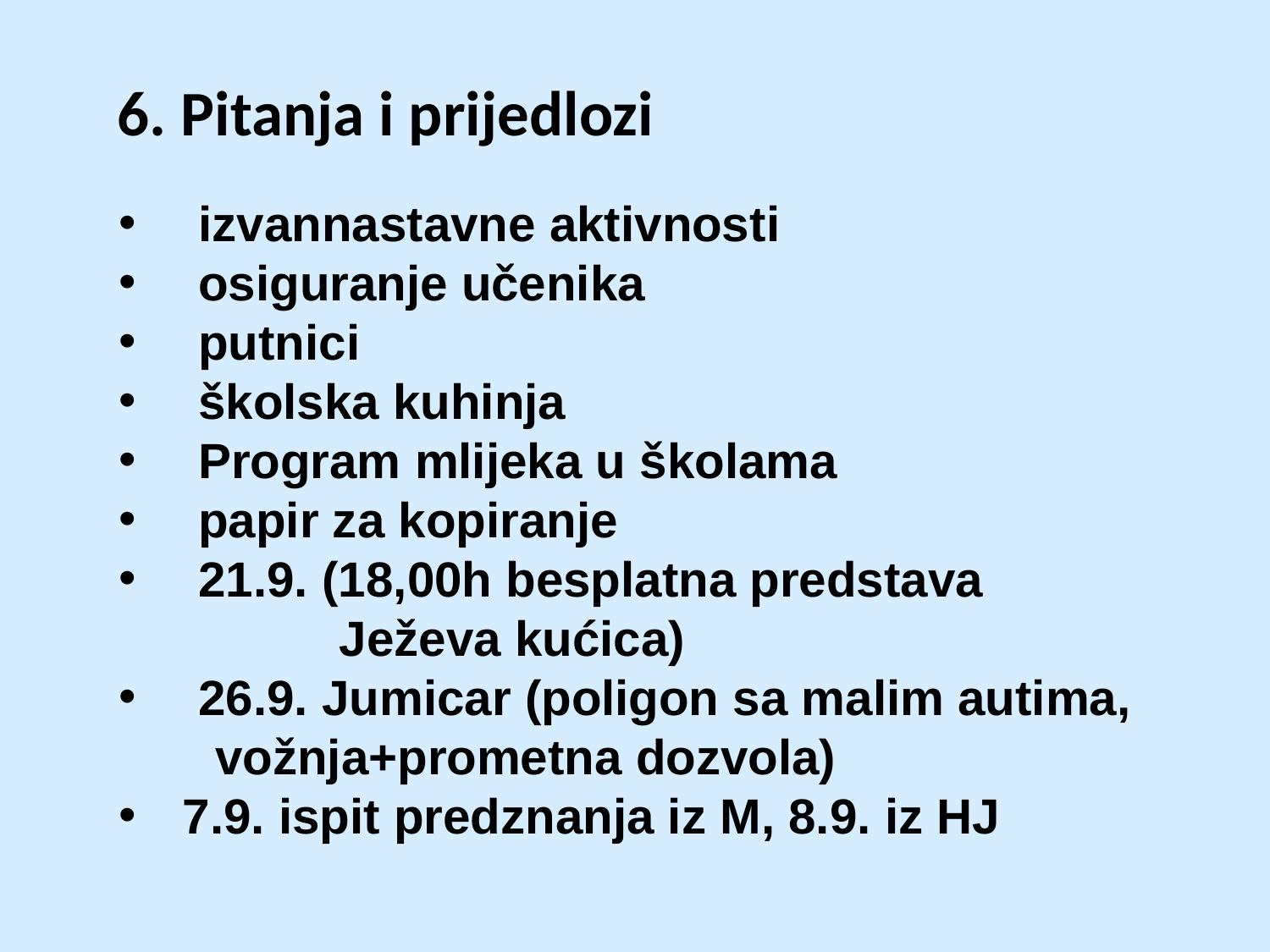

6. Pitanja i prijedlozi
izvannastavne aktivnosti
osiguranje učenika
putnici
školska kuhinja
Program mlijeka u školama
papir za kopiranje
21.9. (18,00h besplatna predstava
                Ježeva kućica)
26.9. Jumicar (poligon sa malim autima,
       vožnja+prometna dozvola)
7.9. ispit predznanja iz M, 8.9. iz HJ